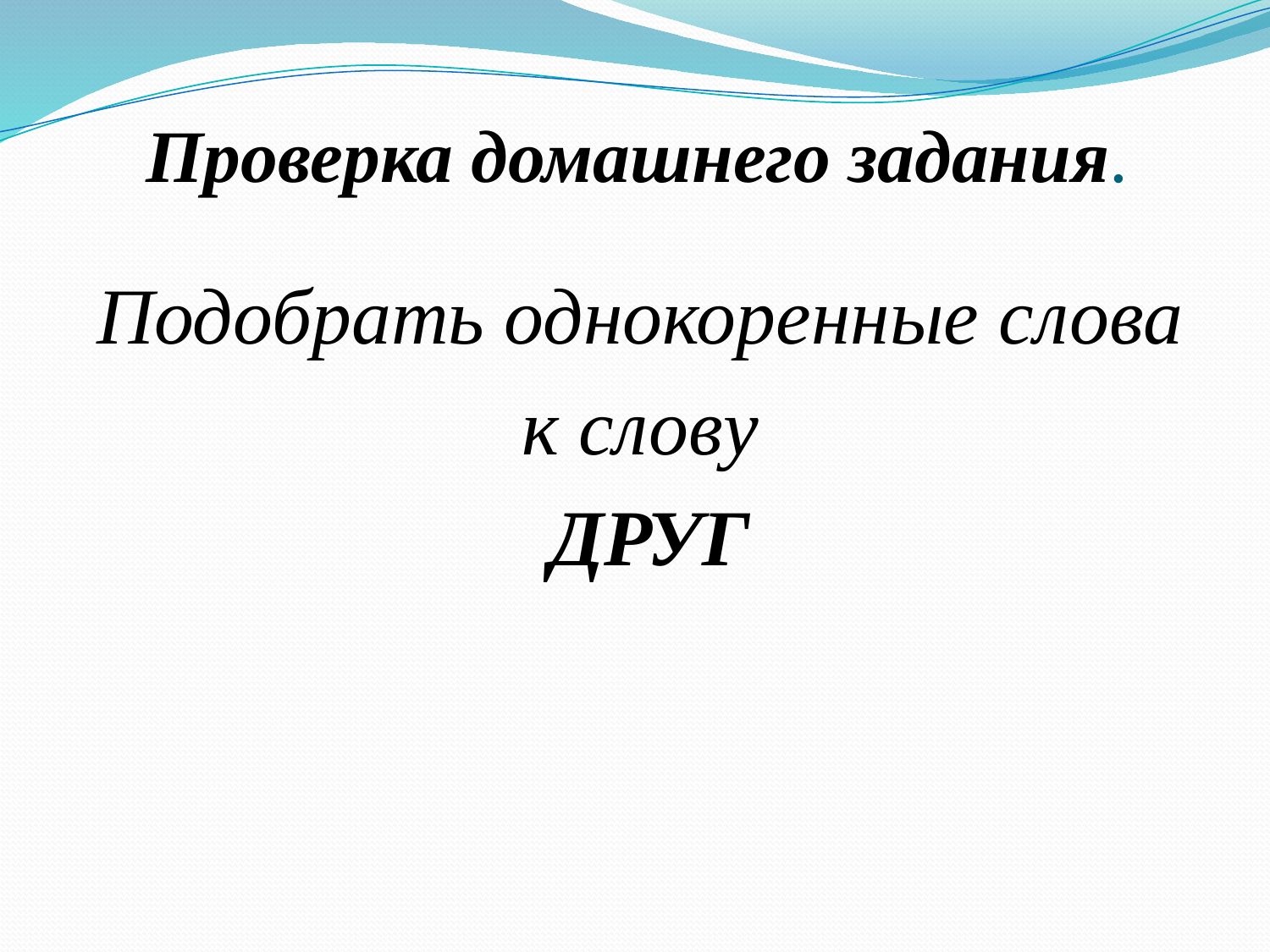

# Проверка домашнего задания.
Подобрать однокоренные слова
к слову
ДРУГ